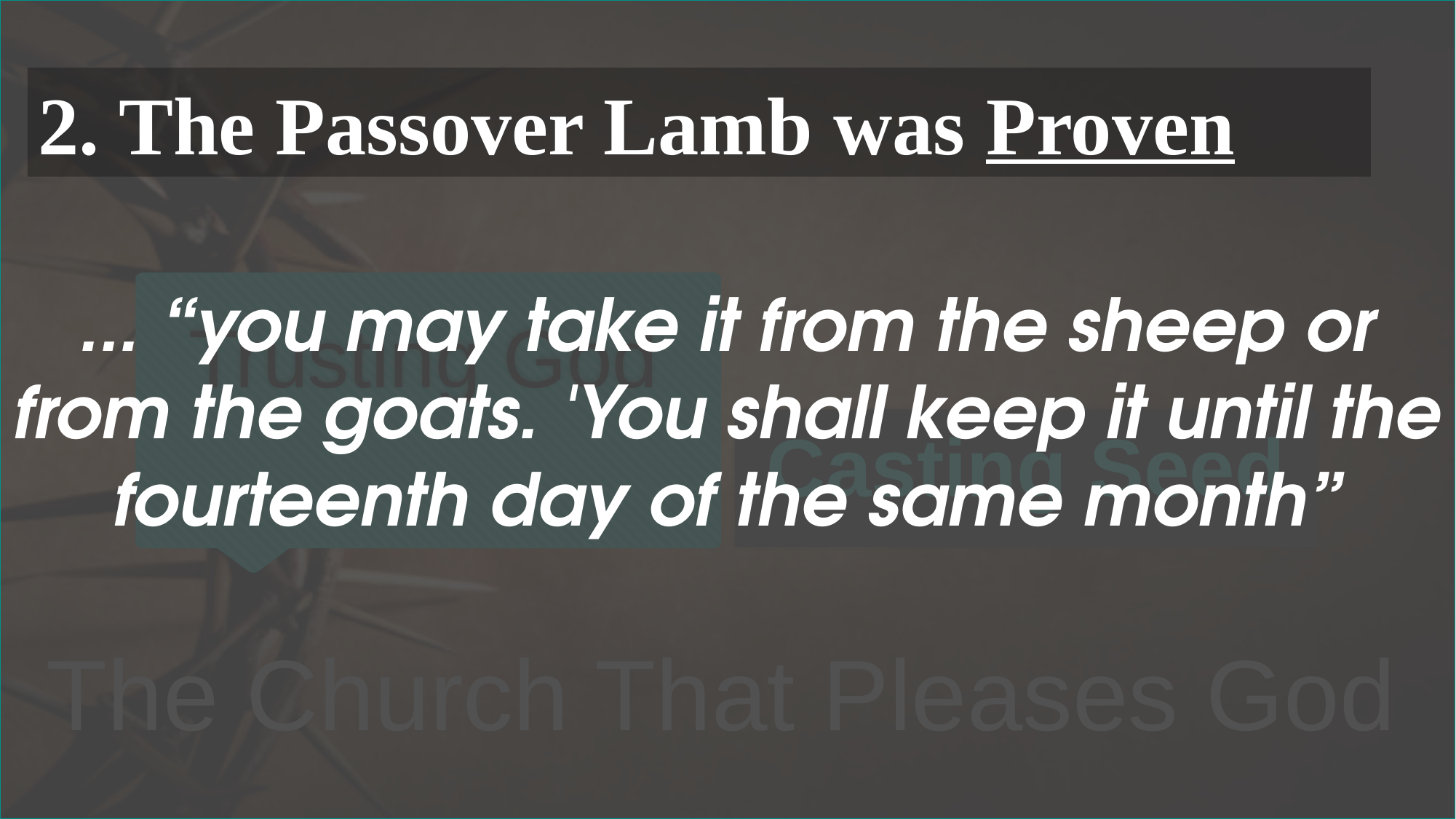

... “you may take it from the sheep or from the goats. 'You shall keep it until the fourteenth day of the same month”
2. The Passover Lamb was Proven
# Trusting God
Casting Seed
The Church That Pleases God